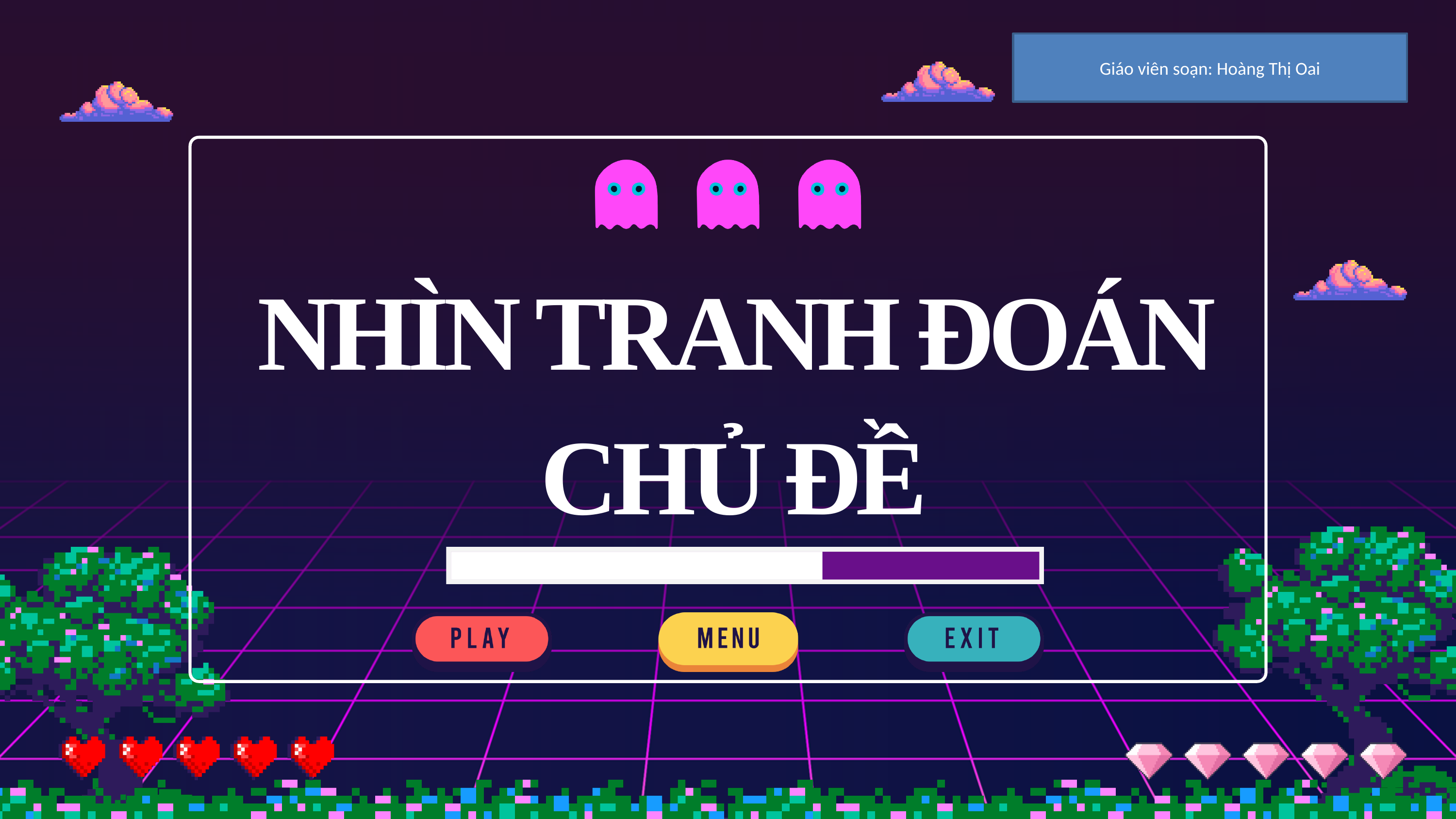

Giáo viên soạn: Hoàng Thị Oai

NHÌN TRANH ĐOÁN CHỦ ĐỀ